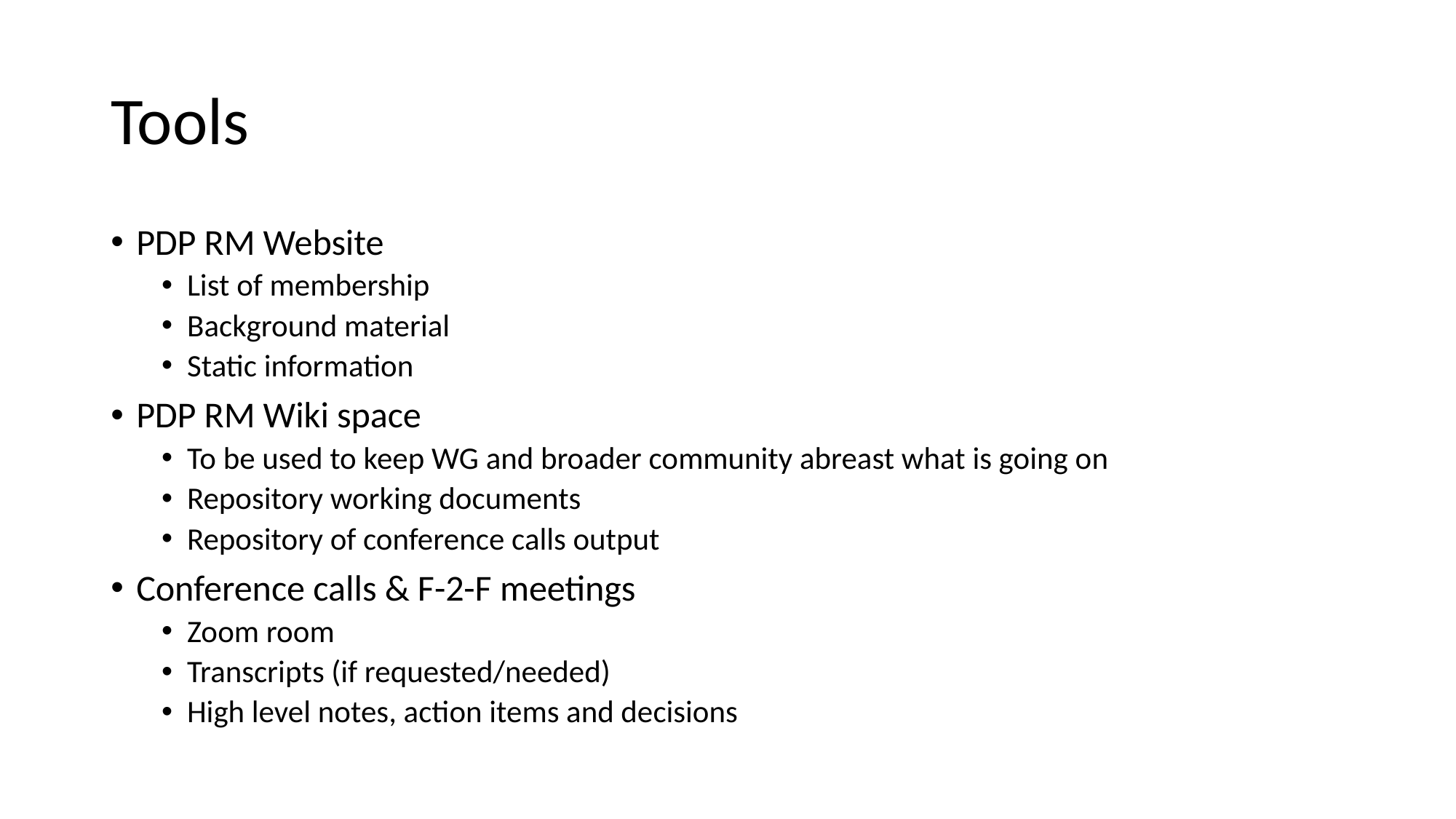

# Tools
PDP RM Website
List of membership
Background material
Static information
PDP RM Wiki space
To be used to keep WG and broader community abreast what is going on
Repository working documents
Repository of conference calls output
Conference calls & F-2-F meetings
Zoom room
Transcripts (if requested/needed)
High level notes, action items and decisions